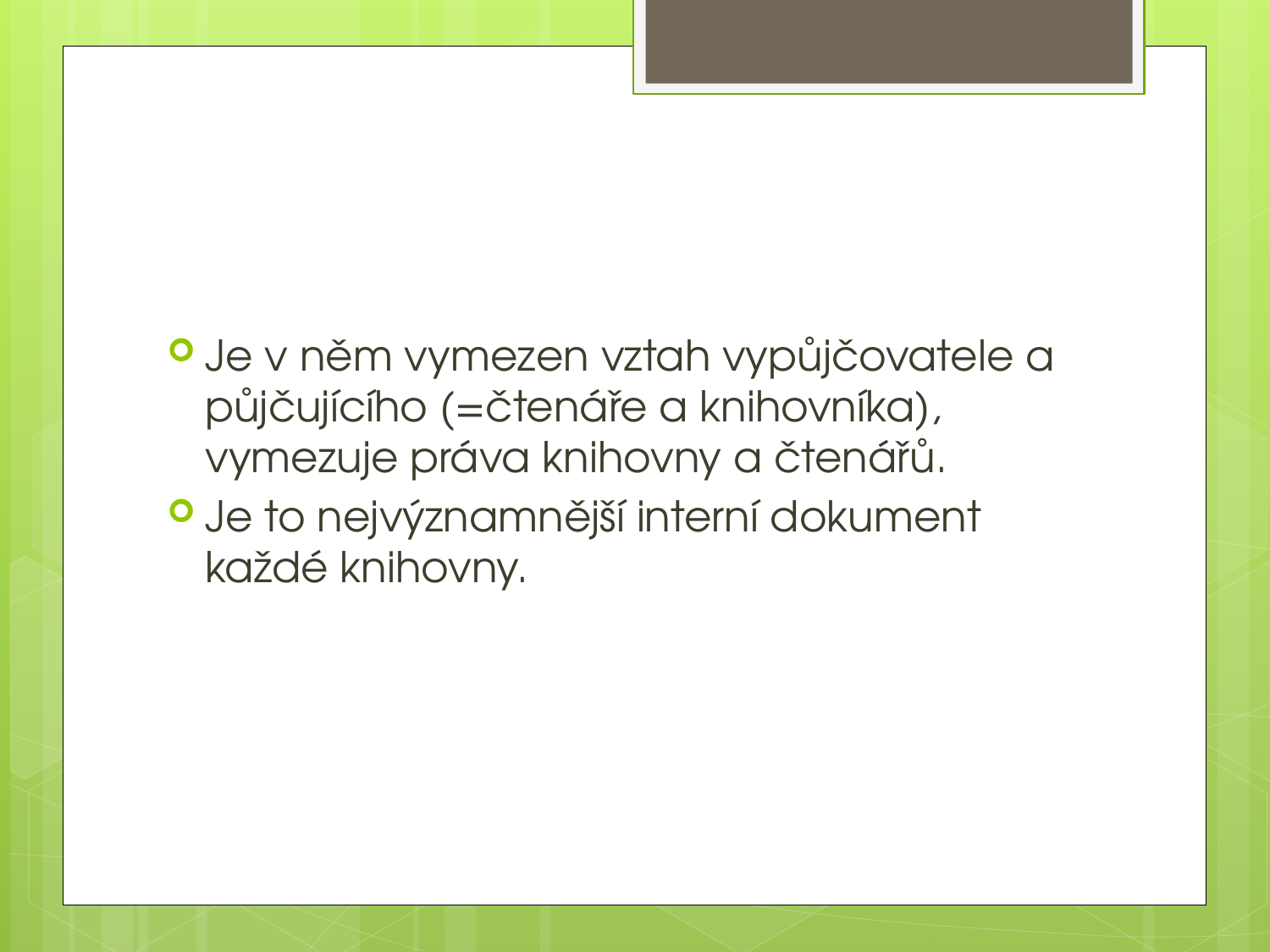

#
Je v něm vymezen vztah vypůjčovatele a půjčujícího (=čtenáře a knihovníka), vymezuje práva knihovny a čtenářů.
Je to nejvýznamnější interní dokument každé knihovny.